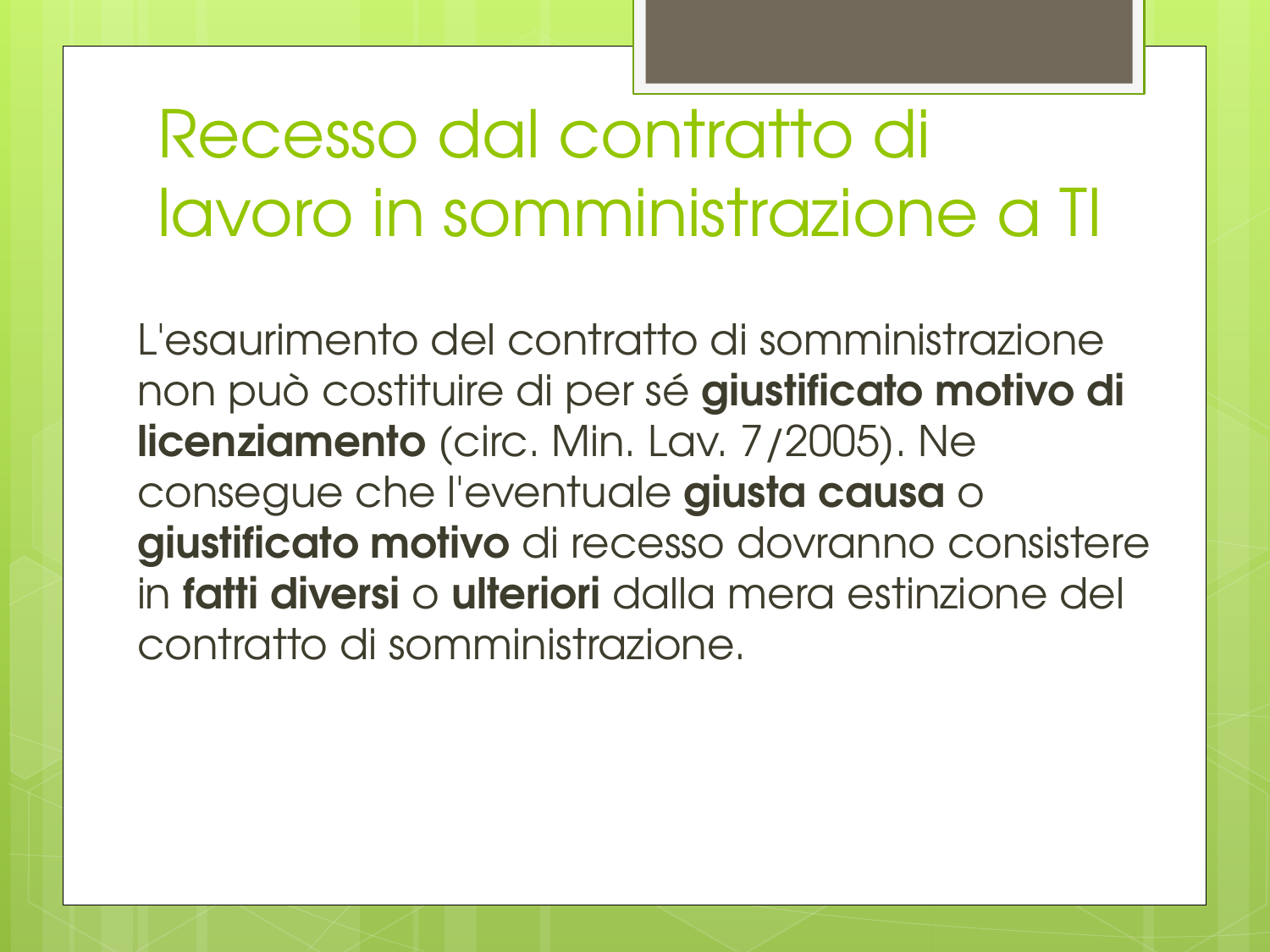

# Recesso dal contratto di lavoro in somministrazione a TI
L'esaurimento del contratto di somministrazione non può costituire di per sé giustificato motivo di licenziamento (circ. Min. Lav. 7/2005). Ne consegue che l'eventuale giusta causa o giustificato motivo di recesso dovranno consistere in fatti diversi o ulteriori dalla mera estinzione del contratto di somministrazione.